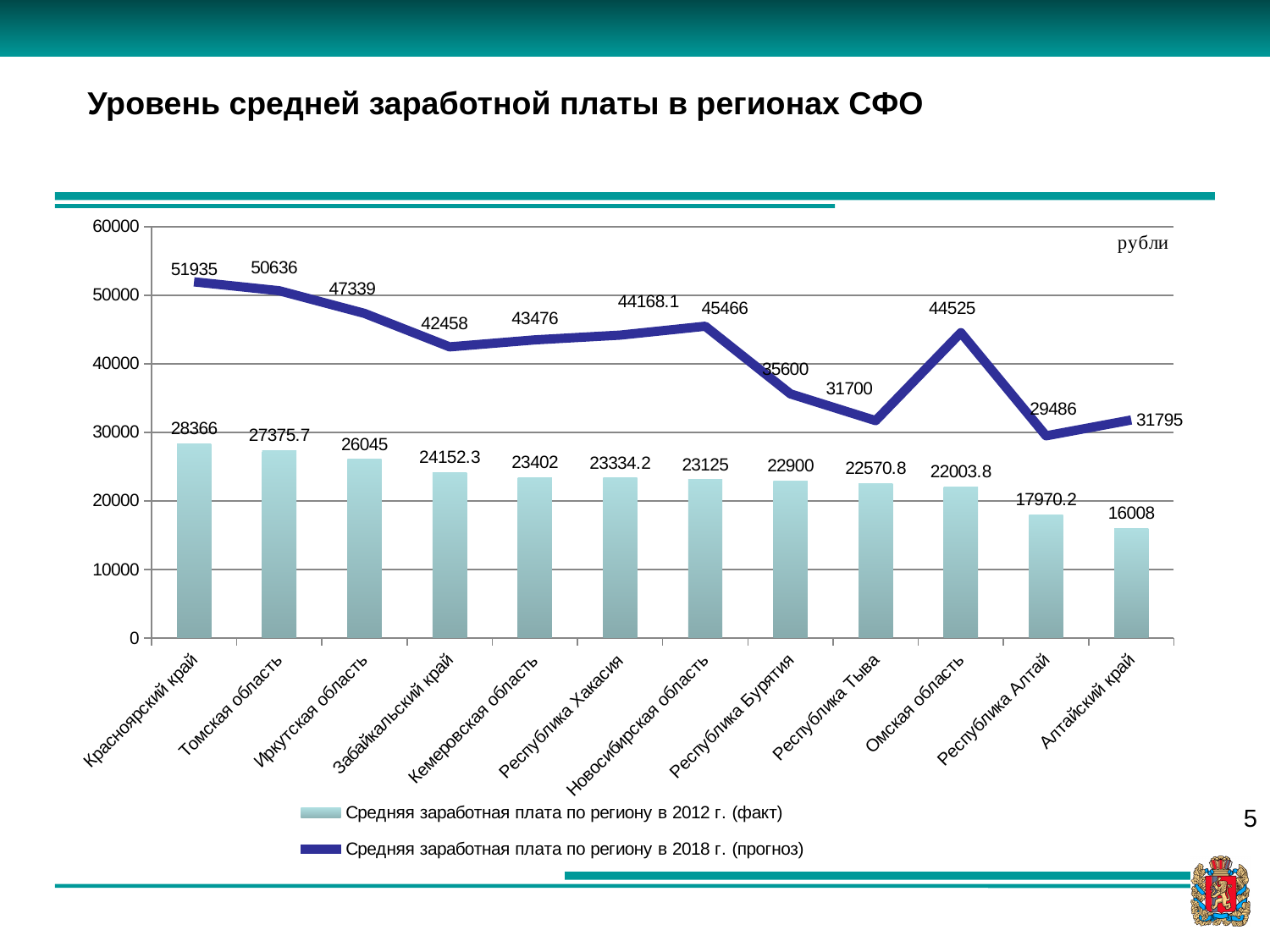

Уровень средней заработной платы в регионах СФО

### Chart

| Category | Средняя заработная плата по региону в 2012 г. (факт) | Средняя заработная плата по региону в 2018 г. (прогноз) |
|---|---|---|
| Красноярский край | 28366.0 | 51935.0 |
| Томская область | 27375.7 | 50636.0 |
| Иркутская область | 26045.0 | 47339.0 |
| Забайкальский край | 24152.3 | 42458.0 |
| Кемеровская область | 23402.0 | 43476.0 |
| Республика Хакасия | 23334.2 | 44168.1 |
| Новосибирская область | 23125.0 | 45466.0 |
| Республика Бурятия | 22900.0 | 35600.0 |
| Республика Тыва | 22570.799999999996 | 31700.0 |
| Омская область | 22003.8 | 44525.0 |
| Республика Алтай | 17970.2 | 29486.0 |
| Алтайский край | 16008.0 | 31795.0 |
5